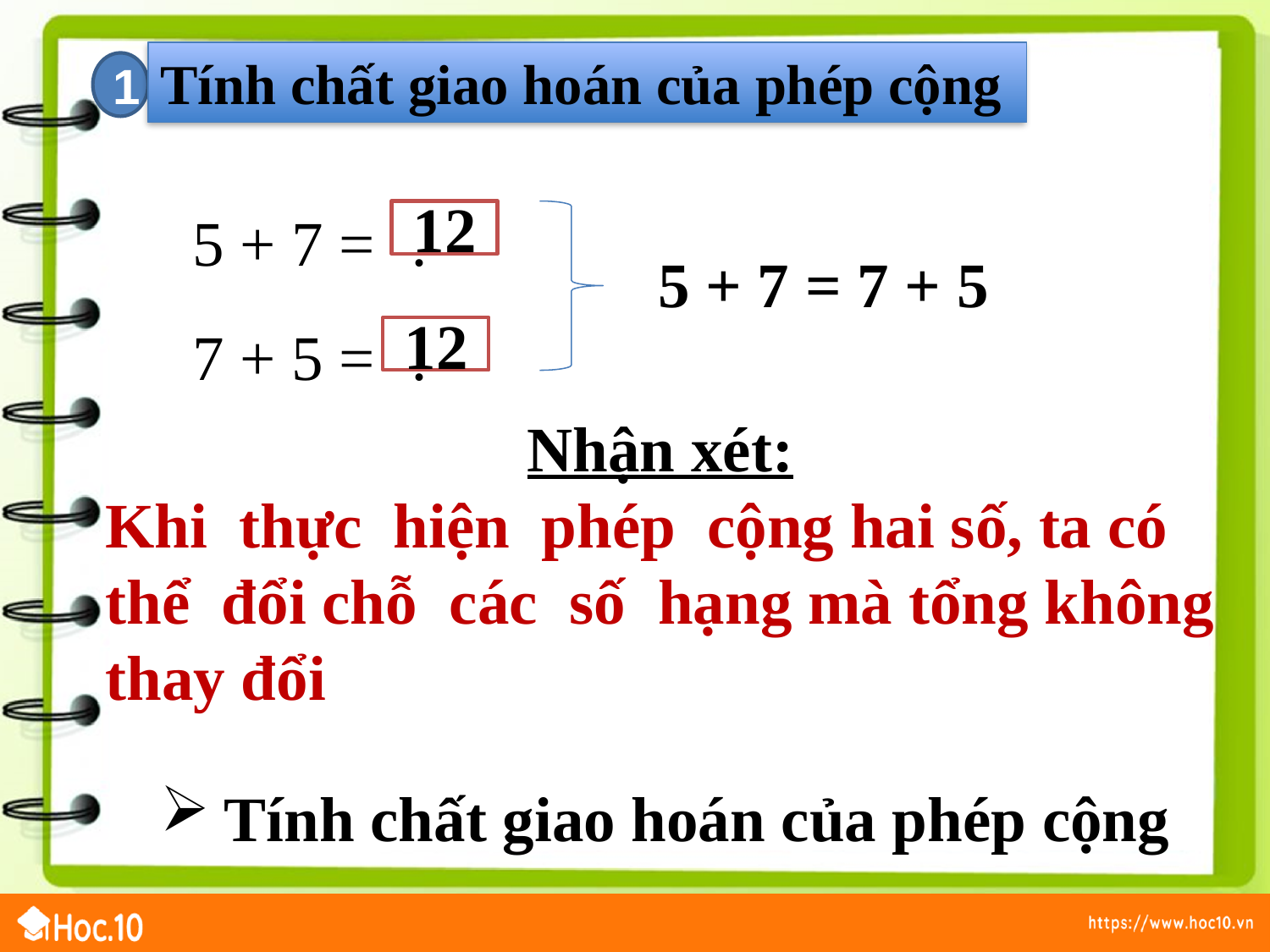

Tính chất giao hoán của phép cộng
1
5 + 7 =  ?
7 + 5 =  ?
12

5 + 7 = 7 + 5
12
Nhận xét:
Khi  thực  hiện  phép  cộng hai số, ta có
thể  đổi chỗ  các  số  hạng mà tổng không thay đổi
Tính chất giao hoán của phép cộng